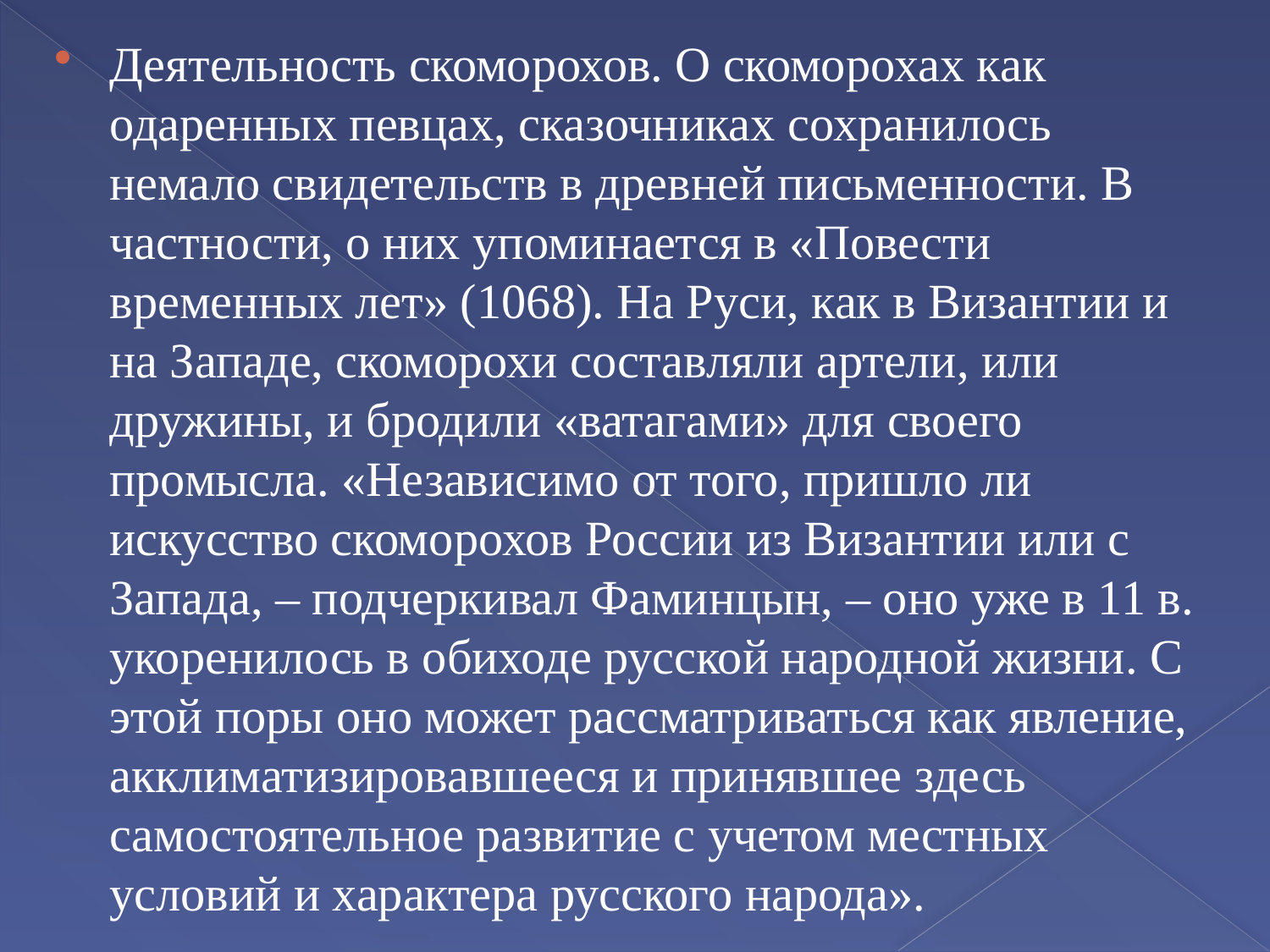

Деятельность скоморохов. О скоморохах как одаренных певцах, сказочниках сохранилось немало свидетельств в древней письменности. В частности, о них упоминается в «Повести временных лет» (1068). На Руси, как в Византии и на Западе, скоморохи составляли артели, или дружины, и бродили «ватагами» для своего промысла. «Независимо от того, пришло ли искусство скоморохов России из Византии или с Запада, – подчеркивал Фаминцын, – оно уже в 11 в. укоренилось в обиходе русской народной жизни. С этой поры оно может рассматриваться как явление, акклиматизировавшееся и принявшее здесь самостоятельное развитие с учетом местных условий и характера русского народа».